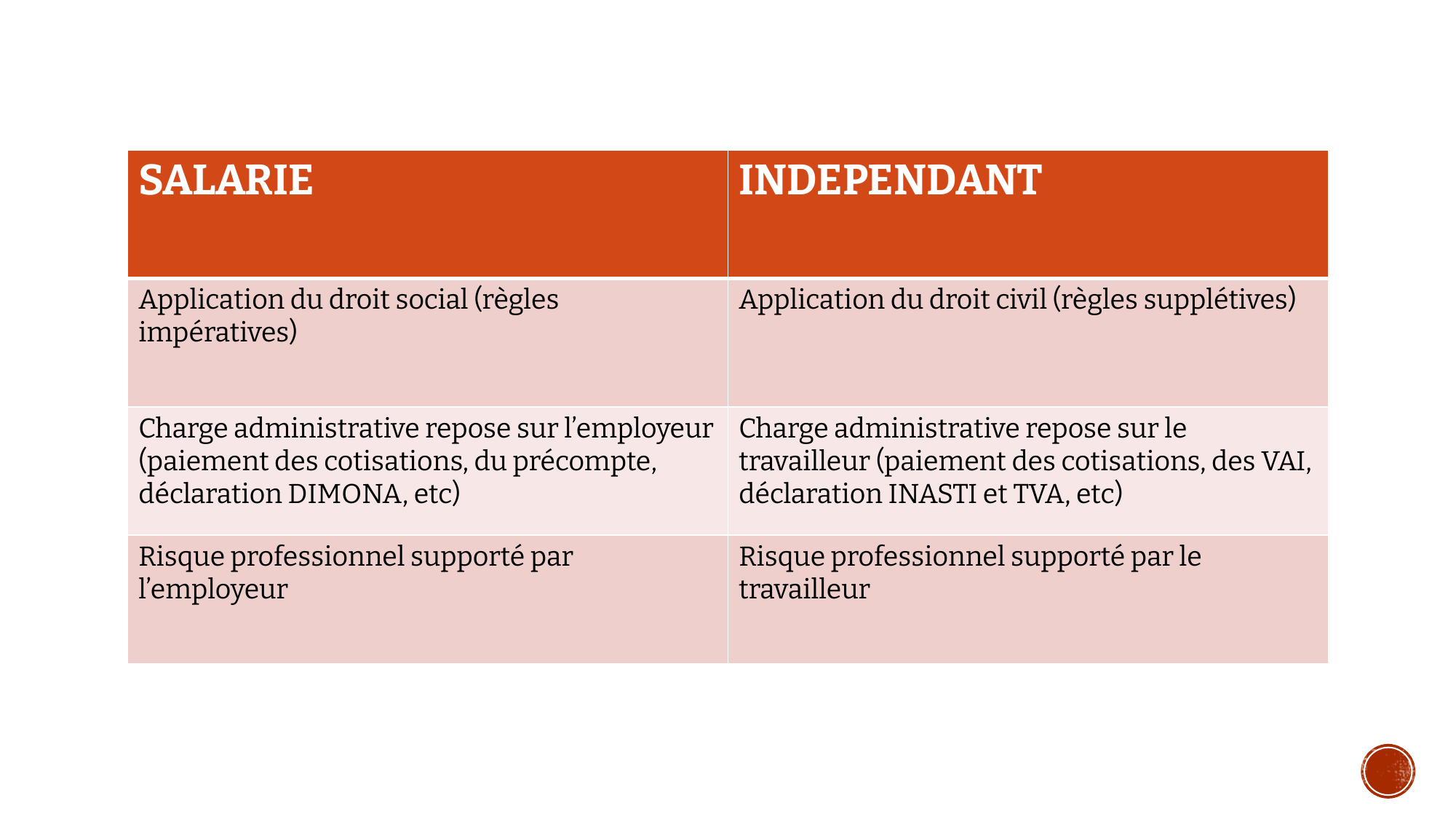

| SALARIE | INDEPENDANT |
| --- | --- |
| Application du droit social (règles impératives) | Application du droit civil (règles supplétives) |
| Charge administrative repose sur l’employeur (paiement des cotisations, du précompte, déclaration DIMONA, etc) | Charge administrative repose sur le travailleur (paiement des cotisations, des VAI, déclaration INASTI et TVA, etc) |
| Risque professionnel supporté par l’employeur | Risque professionnel supporté par le travailleur |